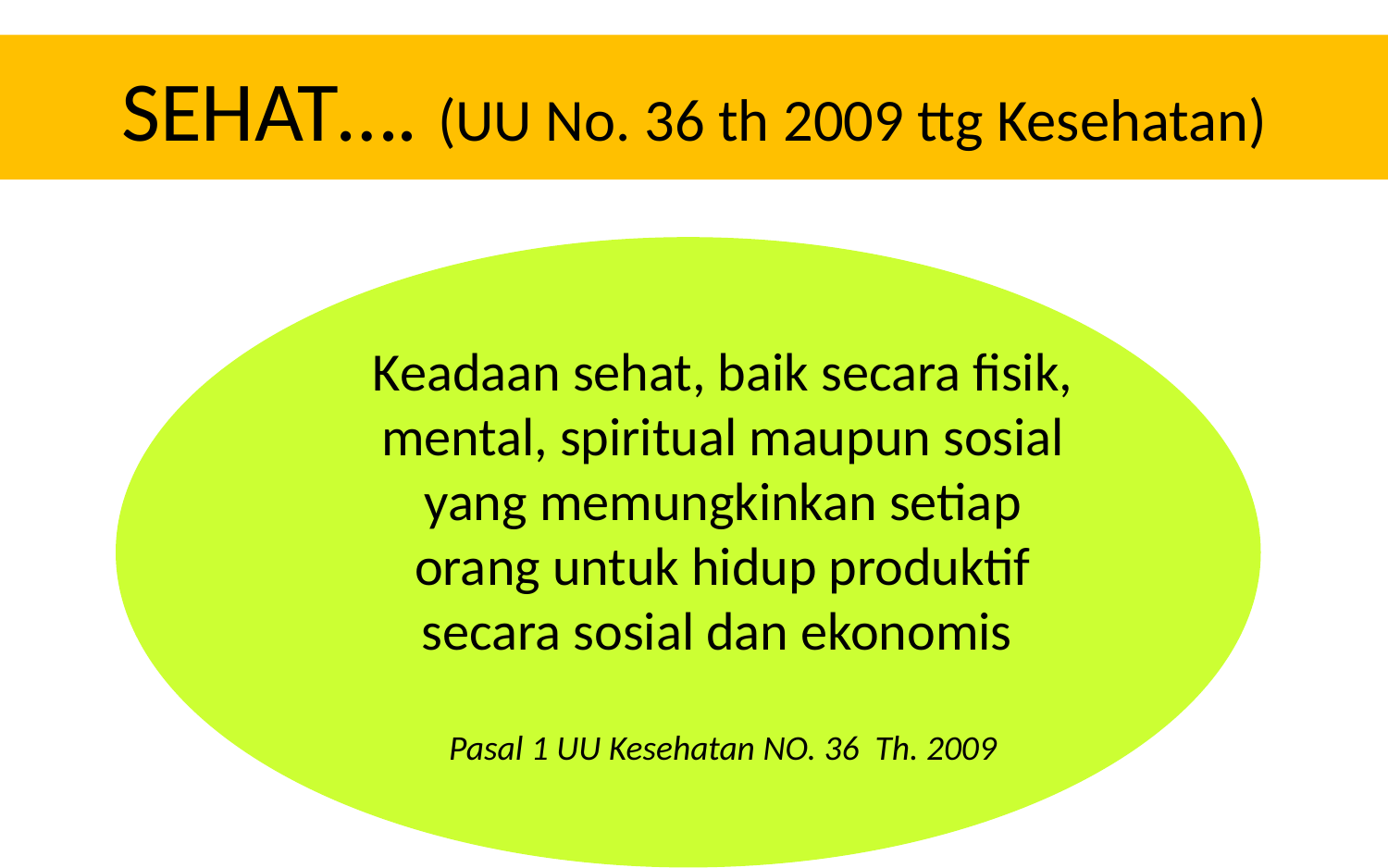

# SEHAT…. (UU No. 36 th 2009 ttg Kesehatan)
Keadaan sehat, baik secara fisik, mental, spiritual maupun sosial yang memungkinkan setiap orang untuk hidup produktif secara sosial dan ekonomis

Pasal 1 UU Kesehatan NO. 36  Th. 2009